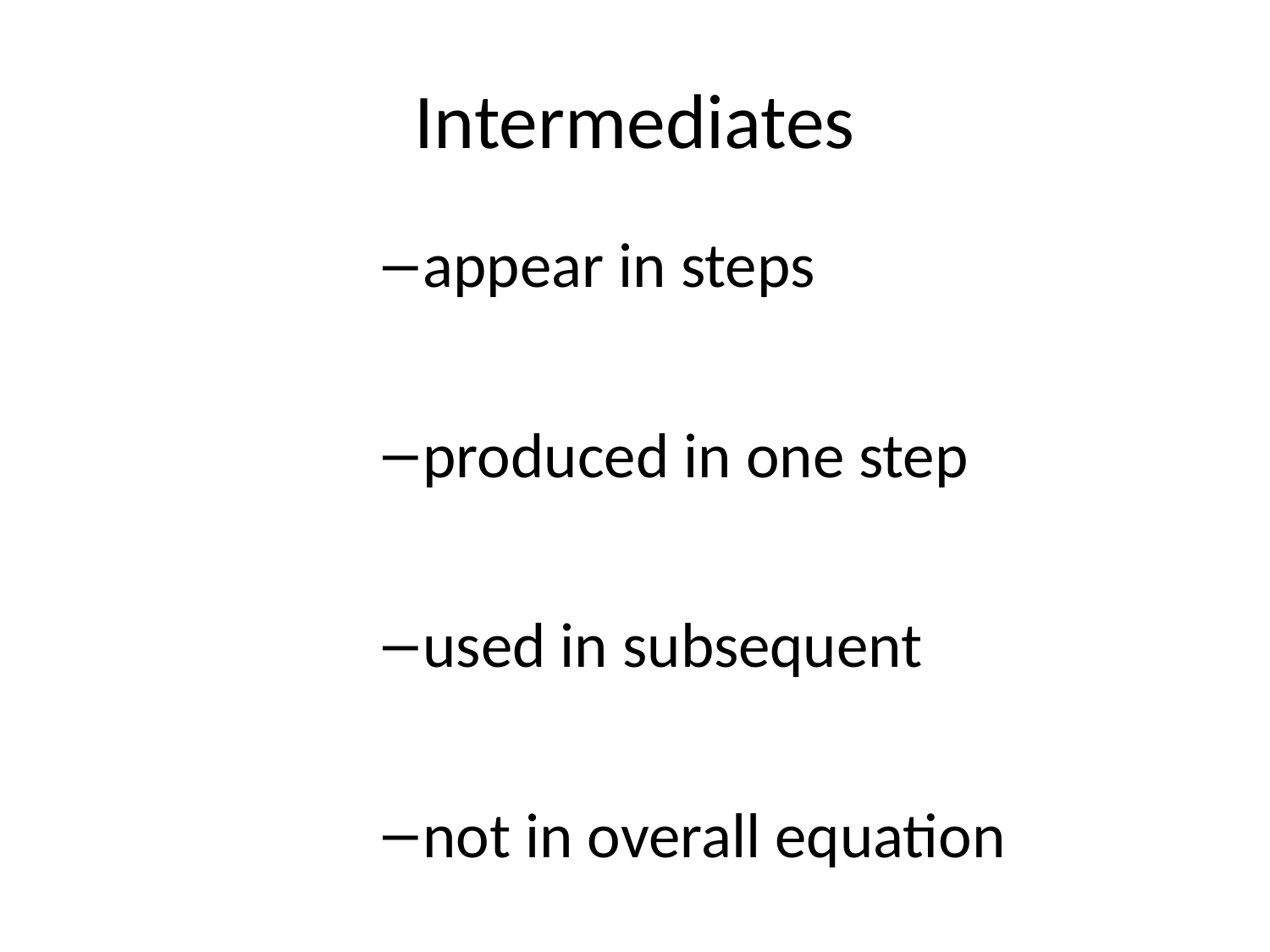

# Intermediates

appear in steps

produced in one step

used in subsequent

not in overall equation